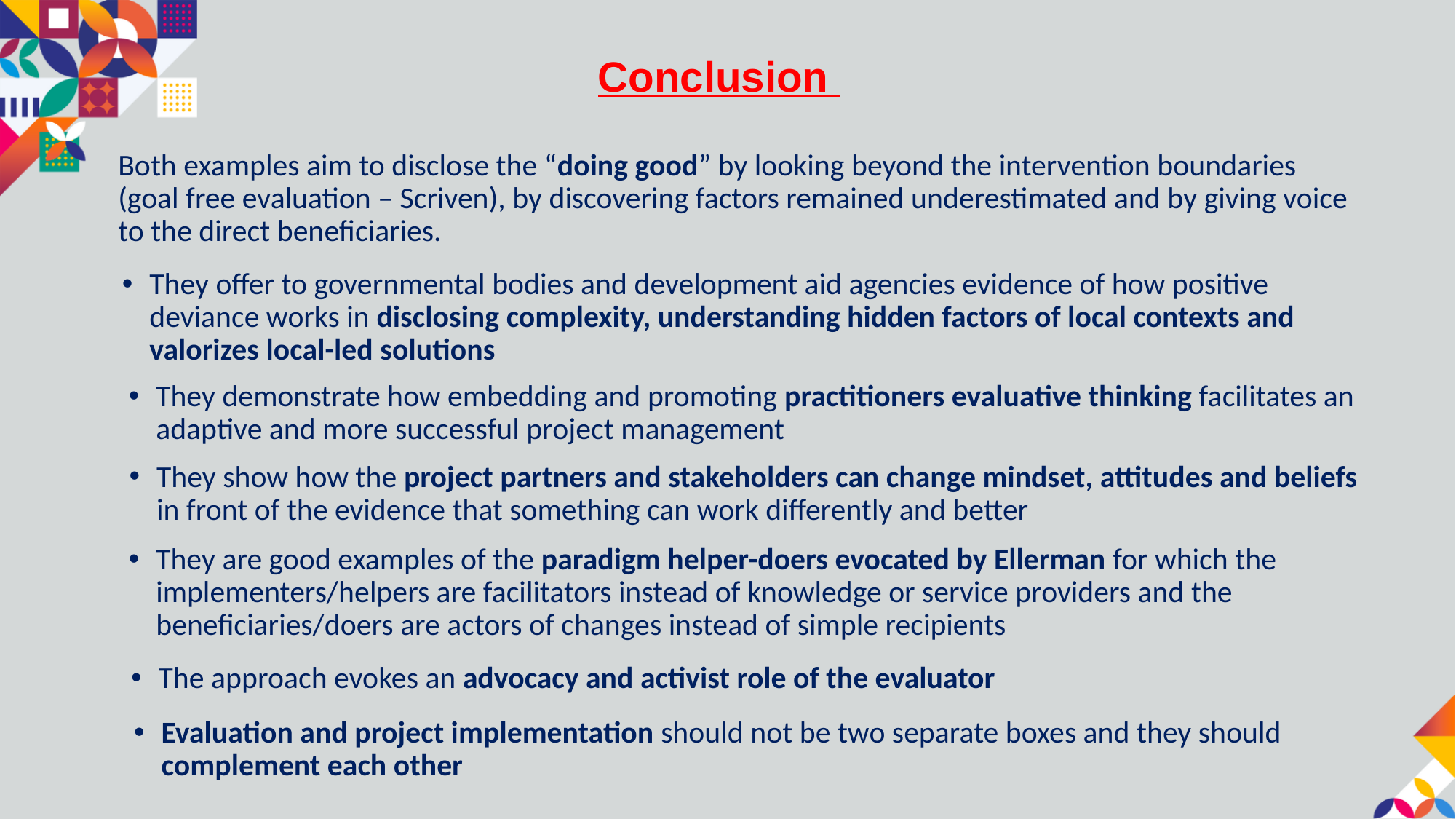

# Conclusion
Both examples aim to disclose the “doing good” by looking beyond the intervention boundaries (goal free evaluation – Scriven), by discovering factors remained underestimated and by giving voice to the direct beneficiaries.
They offer to governmental bodies and development aid agencies evidence of how positive deviance works in disclosing complexity, understanding hidden factors of local contexts and valorizes local-led solutions
They demonstrate how embedding and promoting practitioners evaluative thinking facilitates an adaptive and more successful project management
They show how the project partners and stakeholders can change mindset, attitudes and beliefs in front of the evidence that something can work differently and better

They are good examples of the paradigm helper-doers evocated by Ellerman for which the implementers/helpers are facilitators instead of knowledge or service providers and the beneficiaries/doers are actors of changes instead of simple recipients
The approach evokes an advocacy and activist role of the evaluator

Evaluation and project implementation should not be two separate boxes and they should complement each other